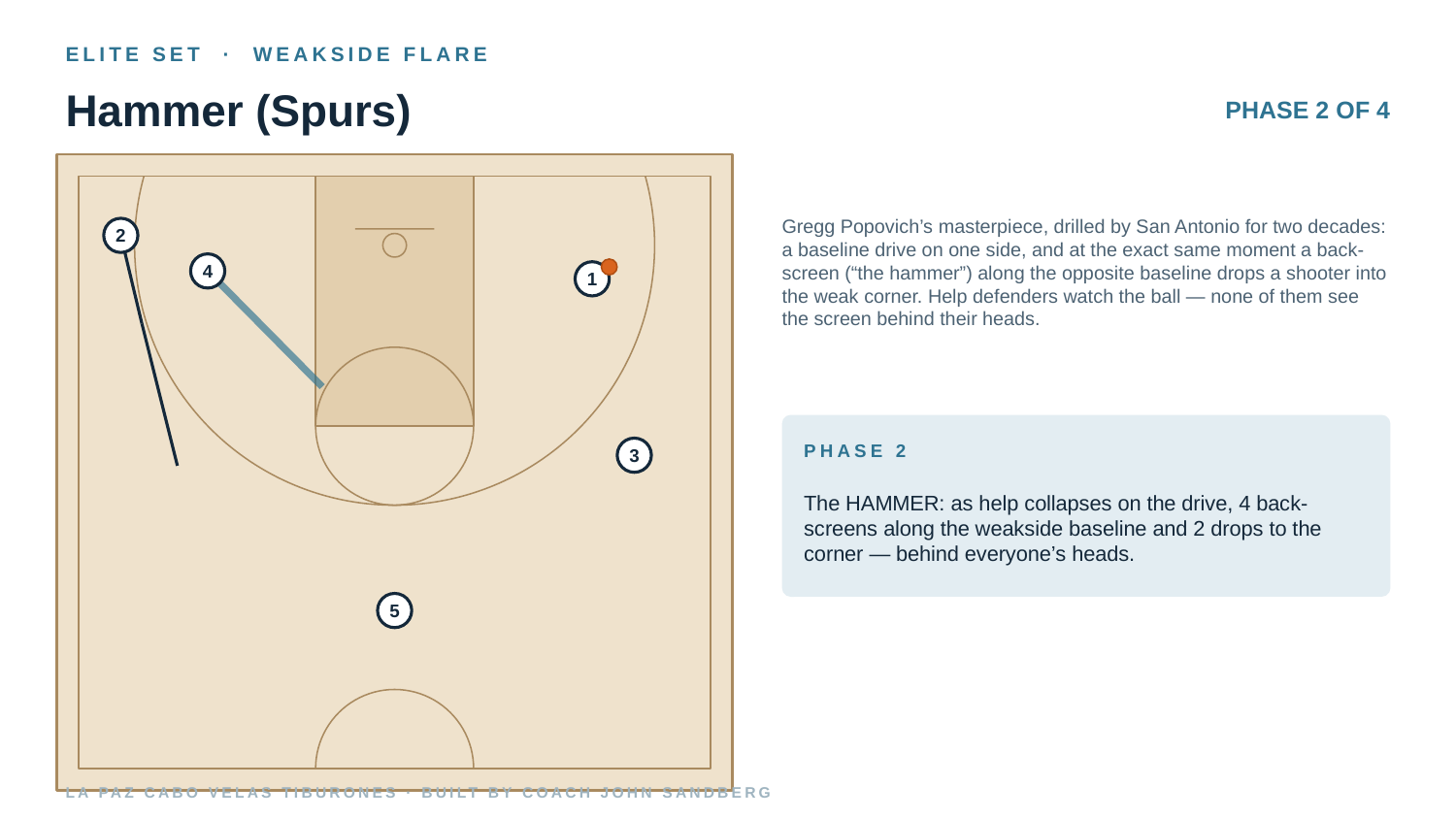

ELITE SET  ·  WEAKSIDE FLARE
Hammer (Spurs)
PHASE 2 OF 4

Gregg Popovich’s masterpiece, drilled by San Antonio for two decades: a baseline drive on one side, and at the exact same moment a back-screen (“the hammer”) along the opposite baseline drops a shooter into the weak corner. Help defenders watch the ball — none of them see the screen behind their heads.

2

4

1

PHASE 2

3
The HAMMER: as help collapses on the drive, 4 back-screens along the weakside baseline and 2 drops to the corner — behind everyone’s heads.

5

LA PAZ CABO VELAS TIBURONES · BUILT BY COACH JOHN SANDBERG